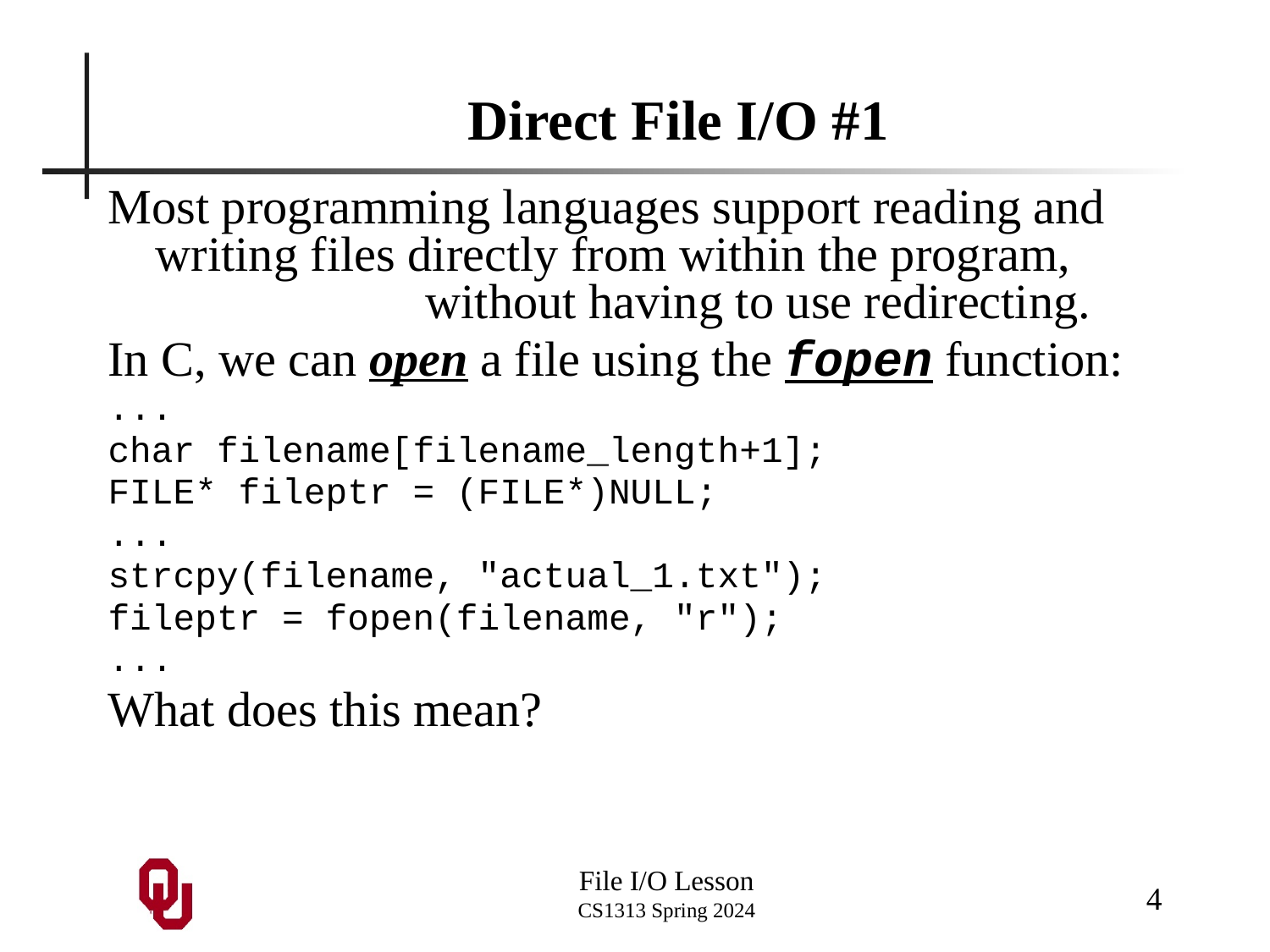

# Direct File I/O #1
Most programming languages support reading and writing files directly from within the program,                                without having to use redirecting.
In C, we can open a file using the fopen function:
...
char filename[filename_length+1];
FILE* fileptr = (FILE*)NULL;
...
strcpy(filename, "actual_1.txt");
fileptr = fopen(filename, "r");
...
What does this mean?
4
File I/O Lesson
CS1313 Spring 2024